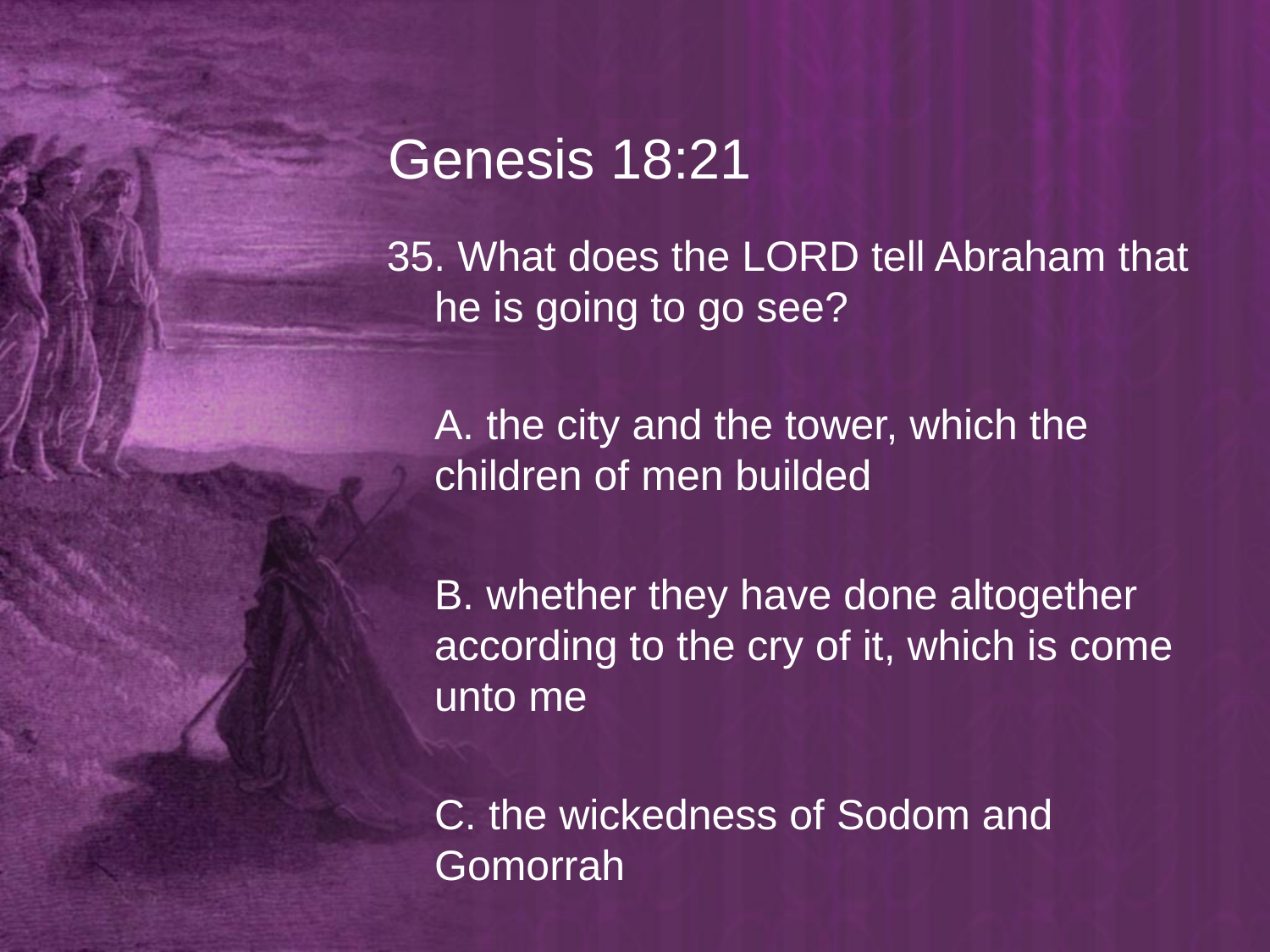

# Genesis 18:21
35. What does the LORD tell Abraham that he is going to go see?

	A. the city and the tower, which the children of men builded

	B. whether they have done altogether according to the cry of it, which is come unto me

	C. the wickedness of Sodom and Gomorrah